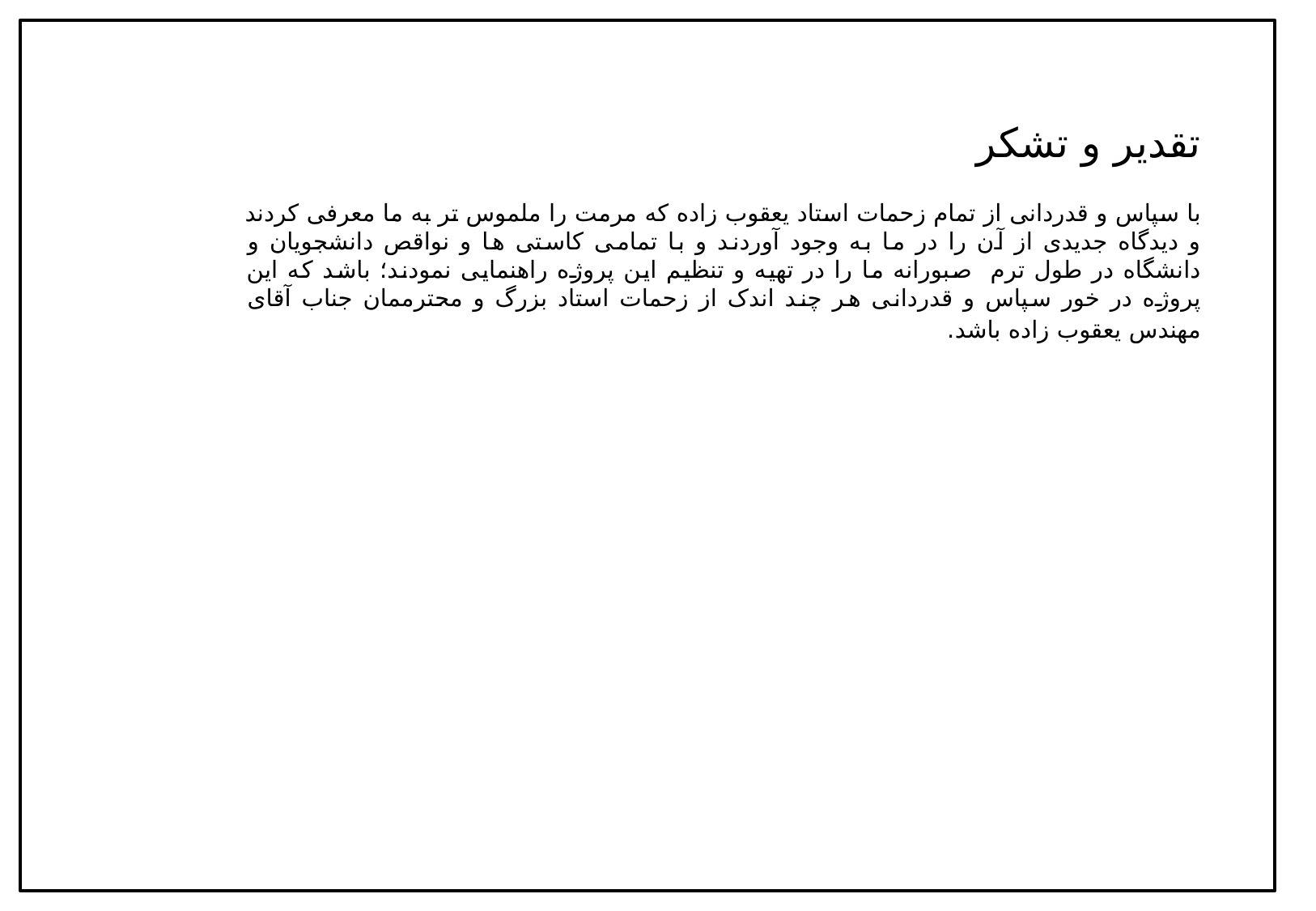

تقدیر و تشکر

با سپاس و قدردانی از تمام زحمات استاد یعقوب زاده که مرمت را ملموس تر به ما معرفی کردند و دیدگاه جدیدی از آن را در ما به وجود آوردند و با تمامی کاستی ها و نواقص دانشجویان و دانشگاه در طول ترم  صبورانه ما را در تهیه و تنظیم این پروژه راهنمایی نمودند؛ باشد که این پروژه در خور سپاس و قدردانی هر چند اندک از زحمات استاد بزرگ و محترممان جناب آقای مهندس یعقوب زاده باشد.